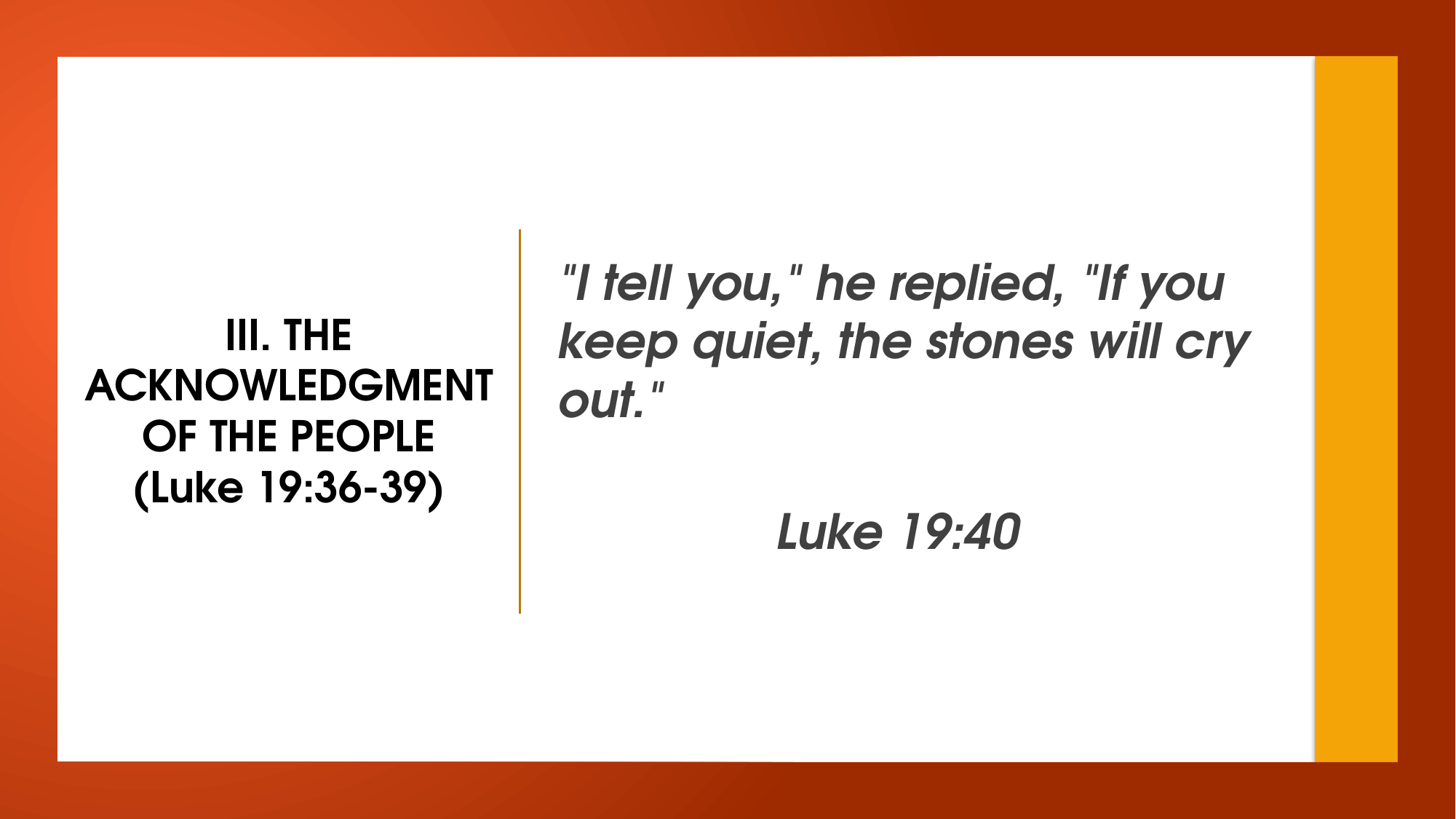

"I tell you," he replied, "If you keep quiet, the stones will cry out."
								Luke 19:40
# III. THE ACKNOWLEDGMENT OF THE PEOPLE (Luke 19:36-39)